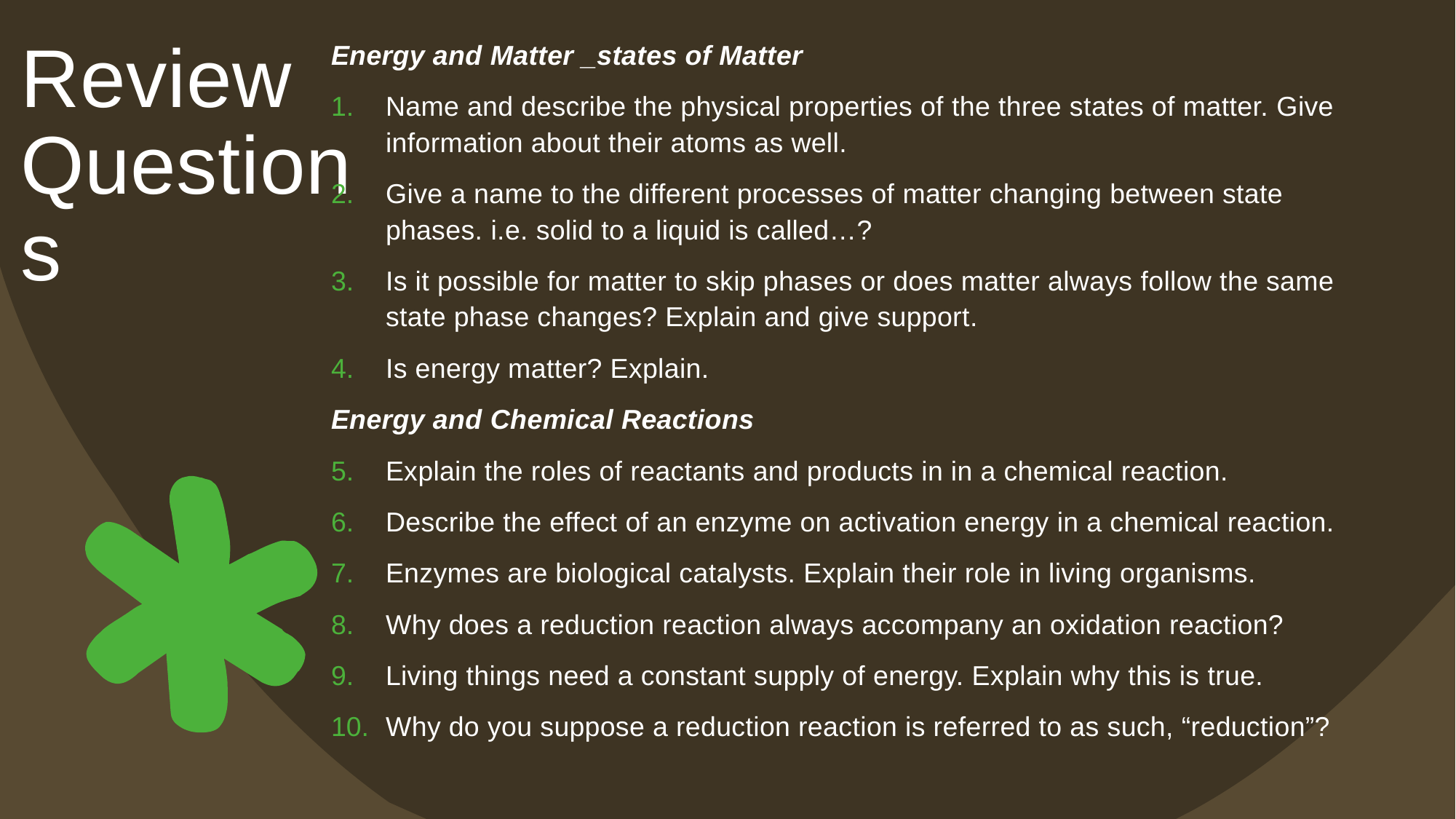

Energy and Matter _states of Matter
Name and describe the physical properties of the three states of matter. Give information about their atoms as well.
Give a name to the different processes of matter changing between state phases. i.e. solid to a liquid is called…?
Is it possible for matter to skip phases or does matter always follow the same state phase changes? Explain and give support.
Is energy matter? Explain.
Energy and Chemical Reactions
Explain the roles of reactants and products in in a chemical reaction.
Describe the effect of an enzyme on activation energy in a chemical reaction.
Enzymes are biological catalysts. Explain their role in living organisms.
Why does a reduction reaction always accompany an oxidation reaction?
Living things need a constant supply of energy. Explain why this is true.
Why do you suppose a reduction reaction is referred to as such, “reduction”?

# Review Questions